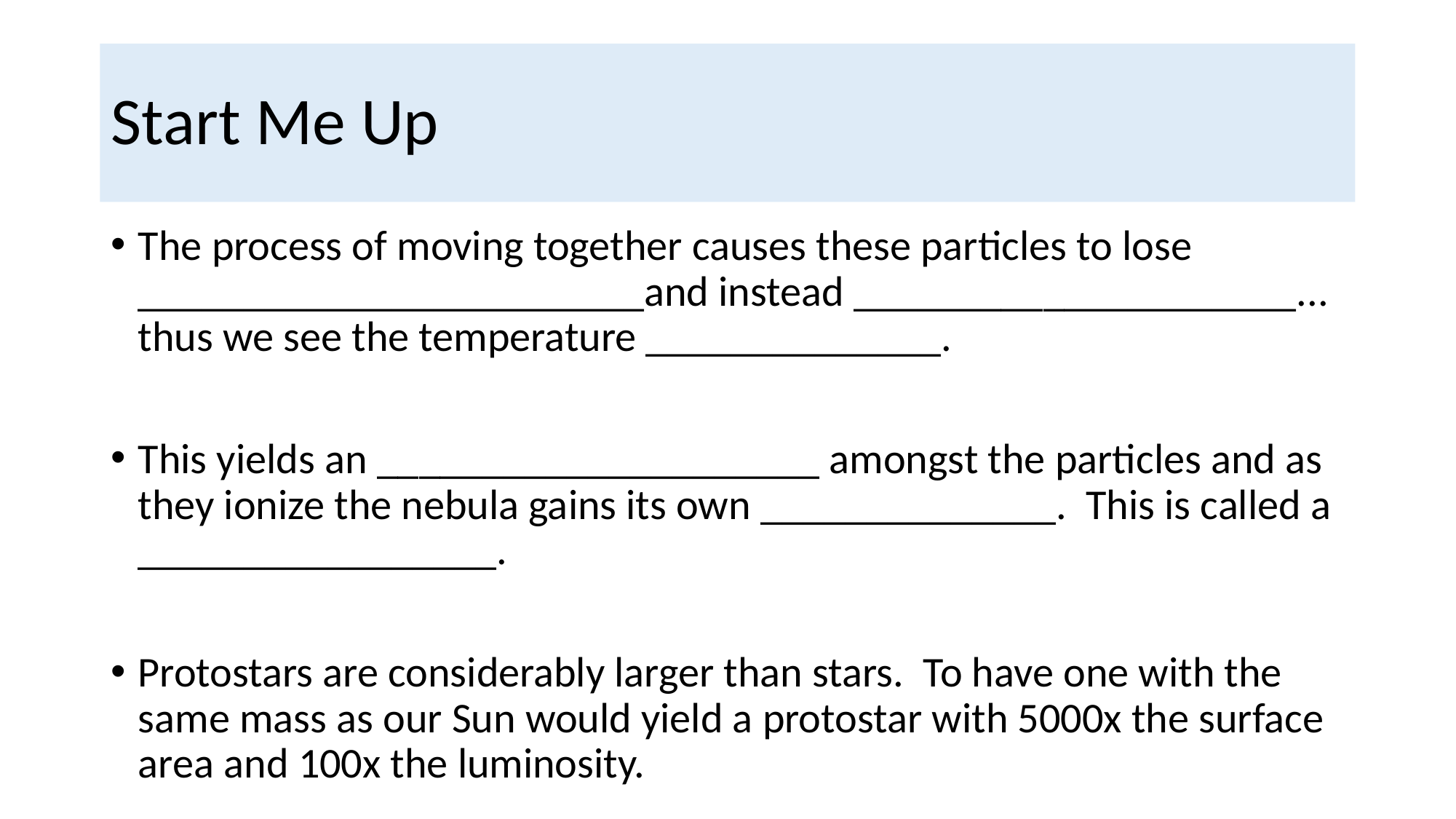

# Start Me Up
The process of moving together causes these particles to lose ________________________and instead _____________________... thus we see the temperature ______________.

This yields an _____________________ amongst the particles and as they ionize the nebula gains its own ______________.  This is called a _________________.

Protostars are considerably larger than stars.  To have one with the same mass as our Sun would yield a protostar with 5000x the surface area and 100x the luminosity.